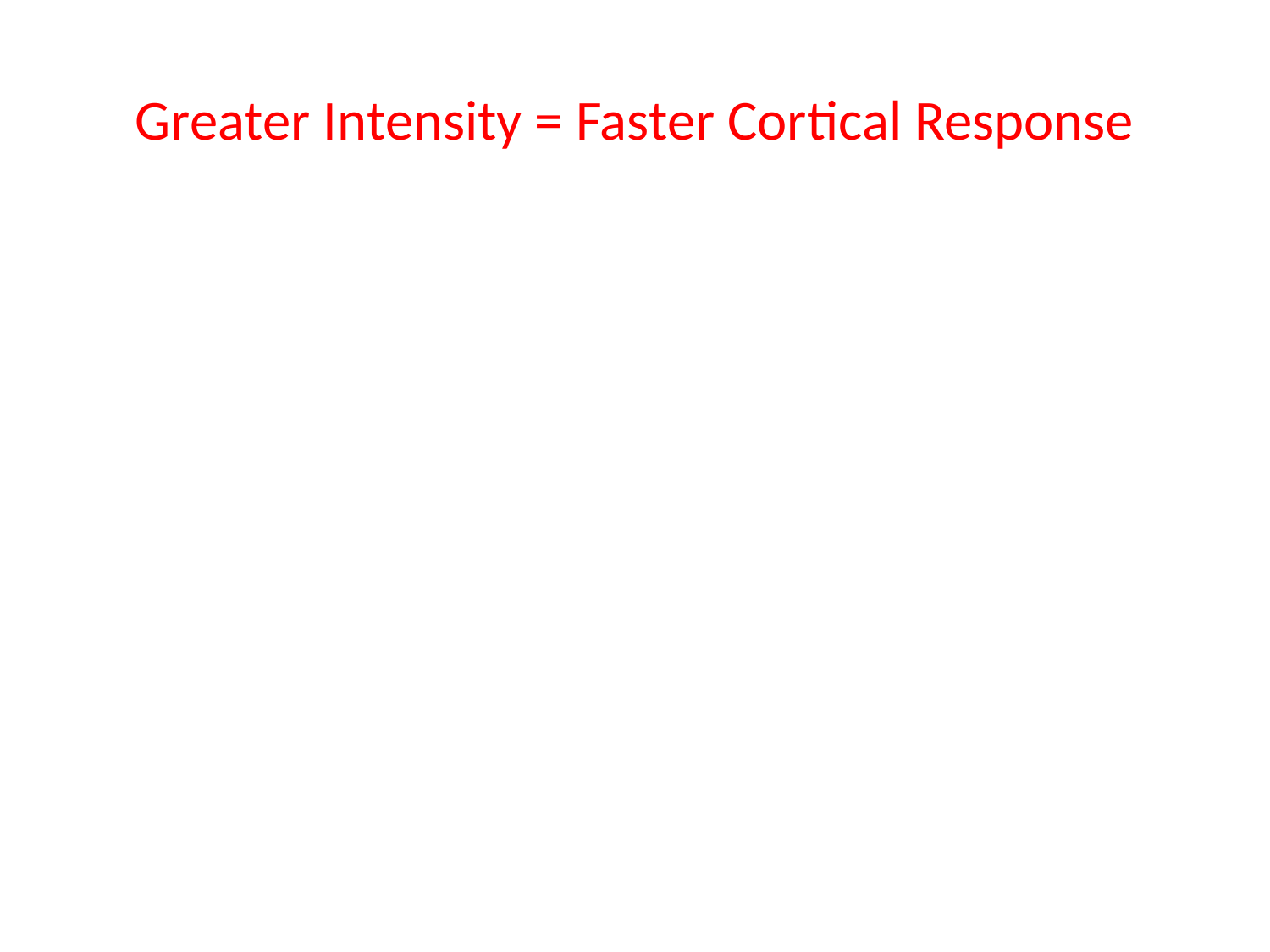

# Greater Intensity = Faster Cortical Response